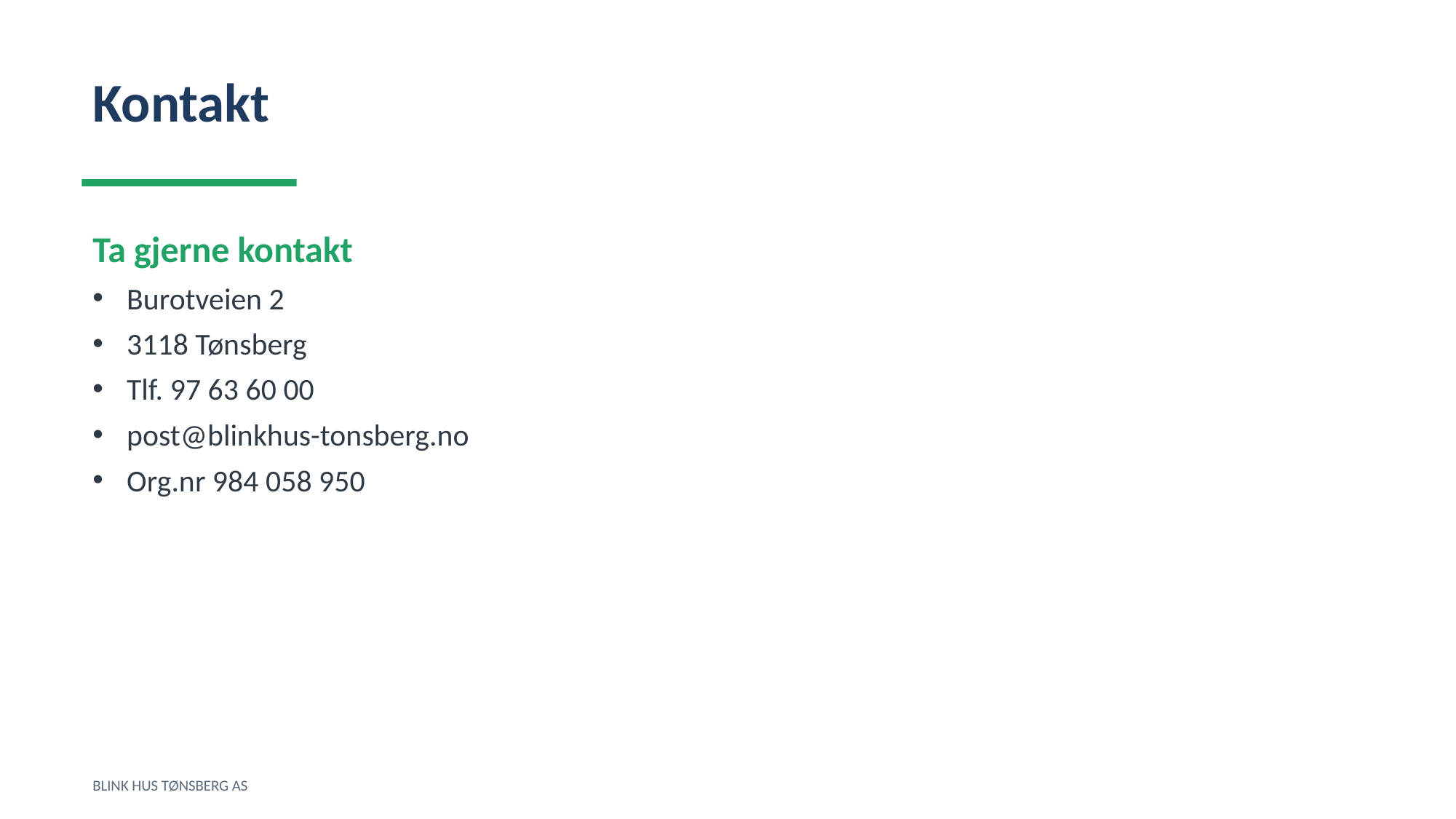

Kontakt

Ta gjerne kontakt
Burotveien 2
3118 Tønsberg
Tlf. 97 63 60 00
post@blinkhus-tonsberg.no
Org.nr 984 058 950
BLINK HUS TØNSBERG AS